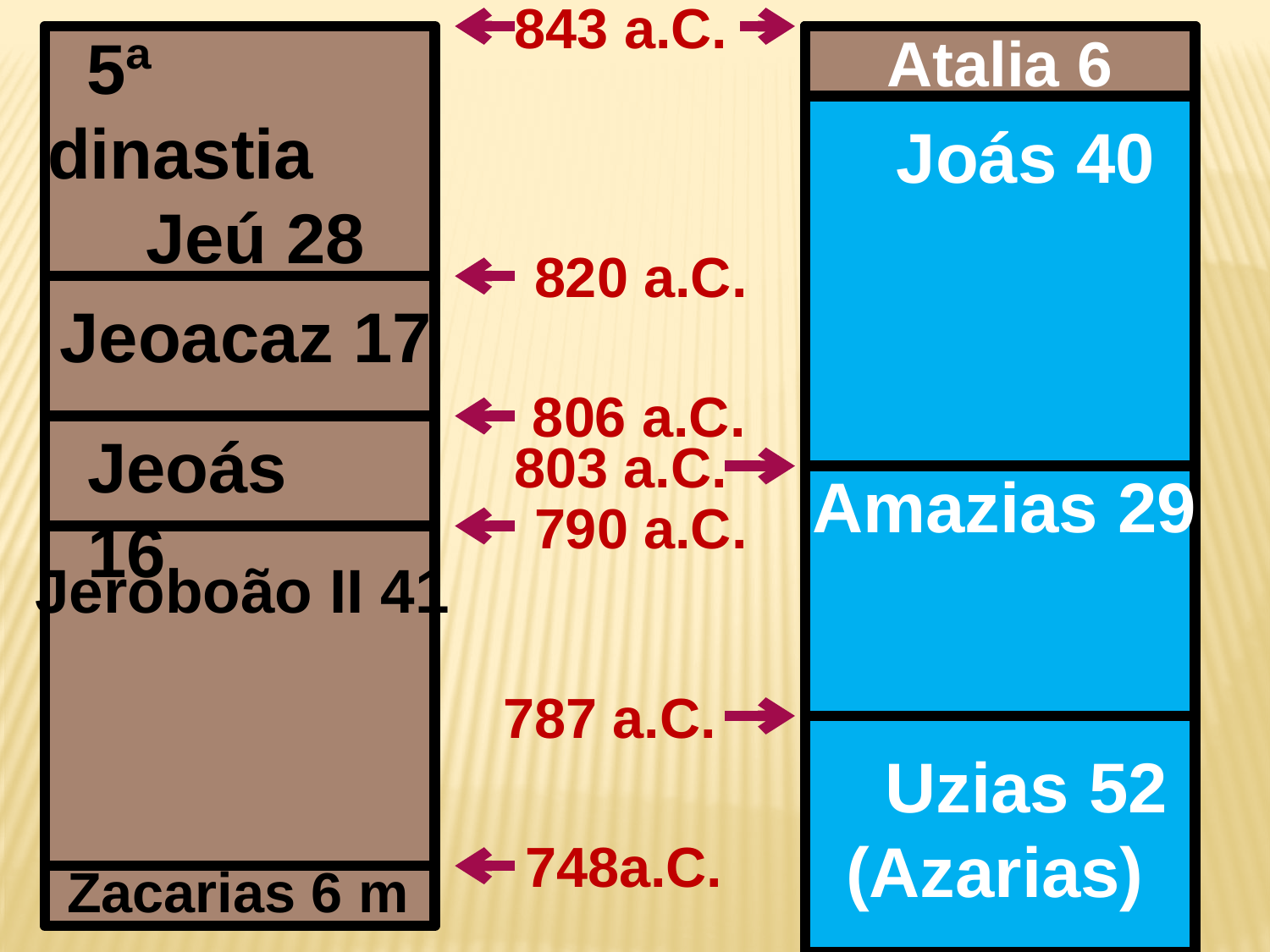

Atalia
843 a.C.
  5ª dinastia
     Jeú 28

Atalia 6
Joás 40
820 a.C.
Jeoacaz 17
806 a.C.
Jeoás 16
803 a.C.
Amazias 29
790 a.C.
 Jeroboão II 41
787 a.C.
  Uzias 52
(Azarias)
748a.C.
   Zacarias 6 m